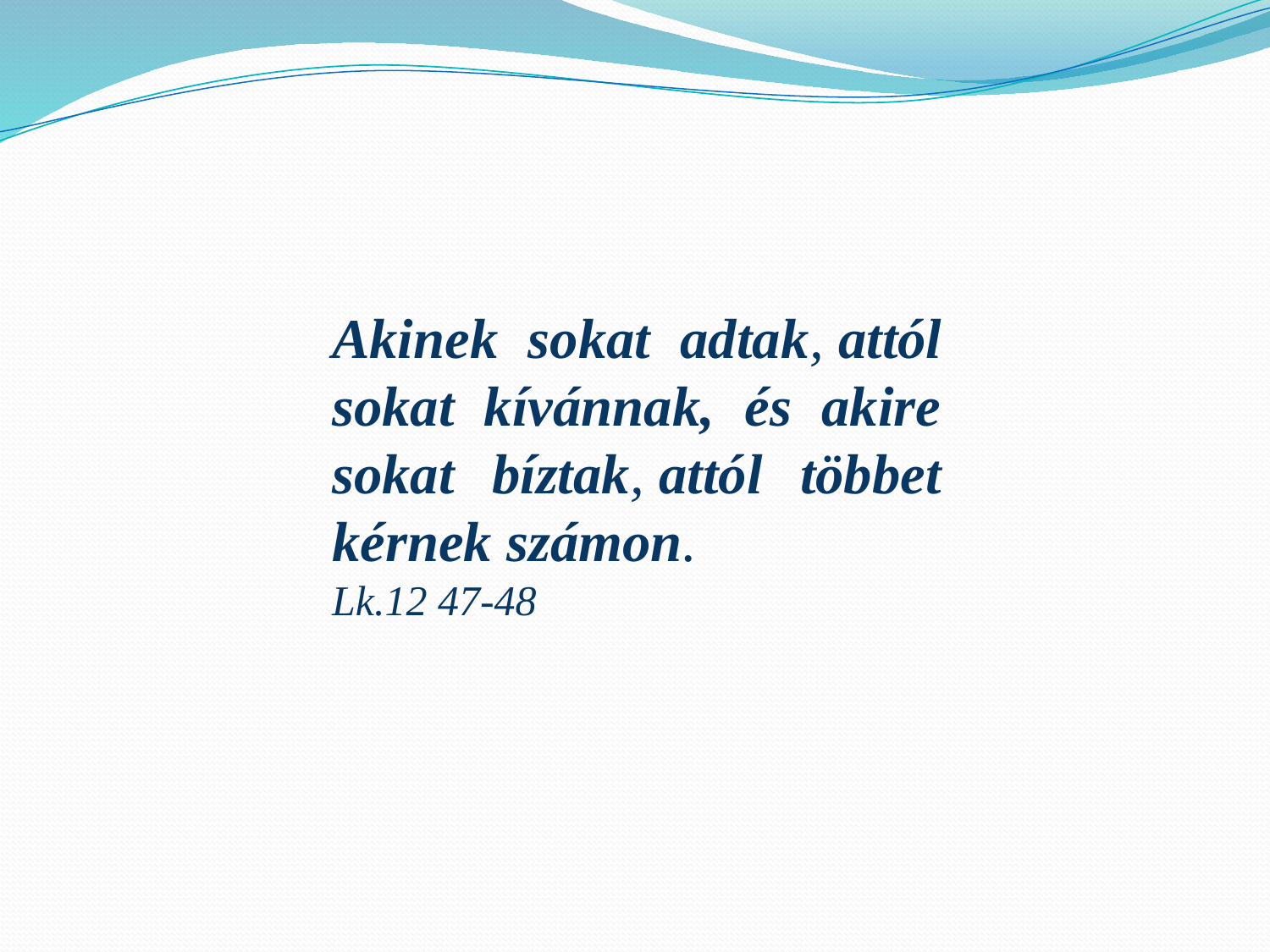

Akinek sokat adtak, attól sokat kívánnak, és akire sokat bíztak, attól többet kérnek számon.
Lk.12 47-48